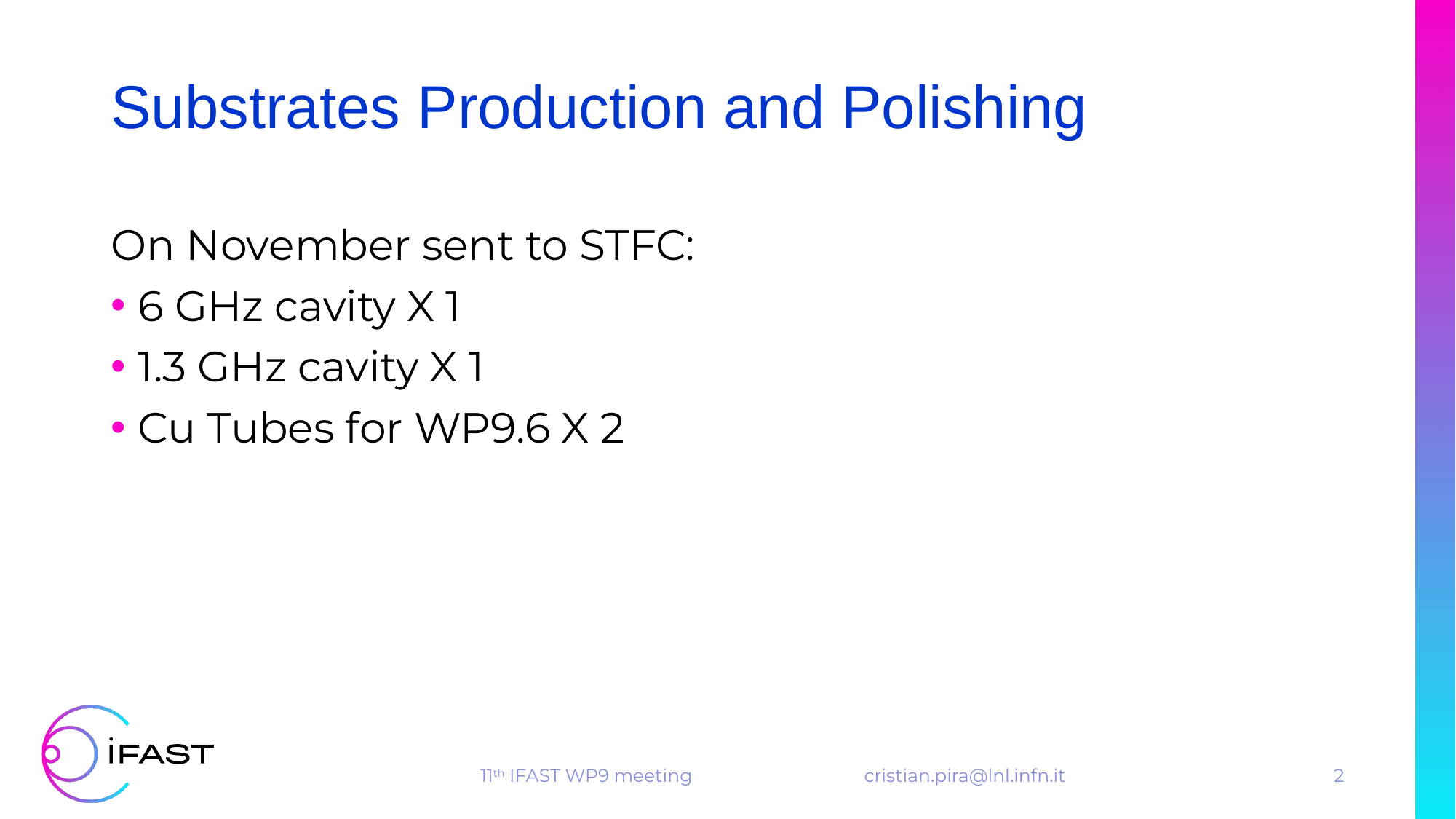

# Substrates Production and Polishing
On November sent to STFC:
6 GHz cavity X 1
1.3 GHz cavity X 1
Cu Tubes for WP9.6 X 2

		 11th IFAST WP9 meeting  	             cristian.pira@lnl.infn.it
2